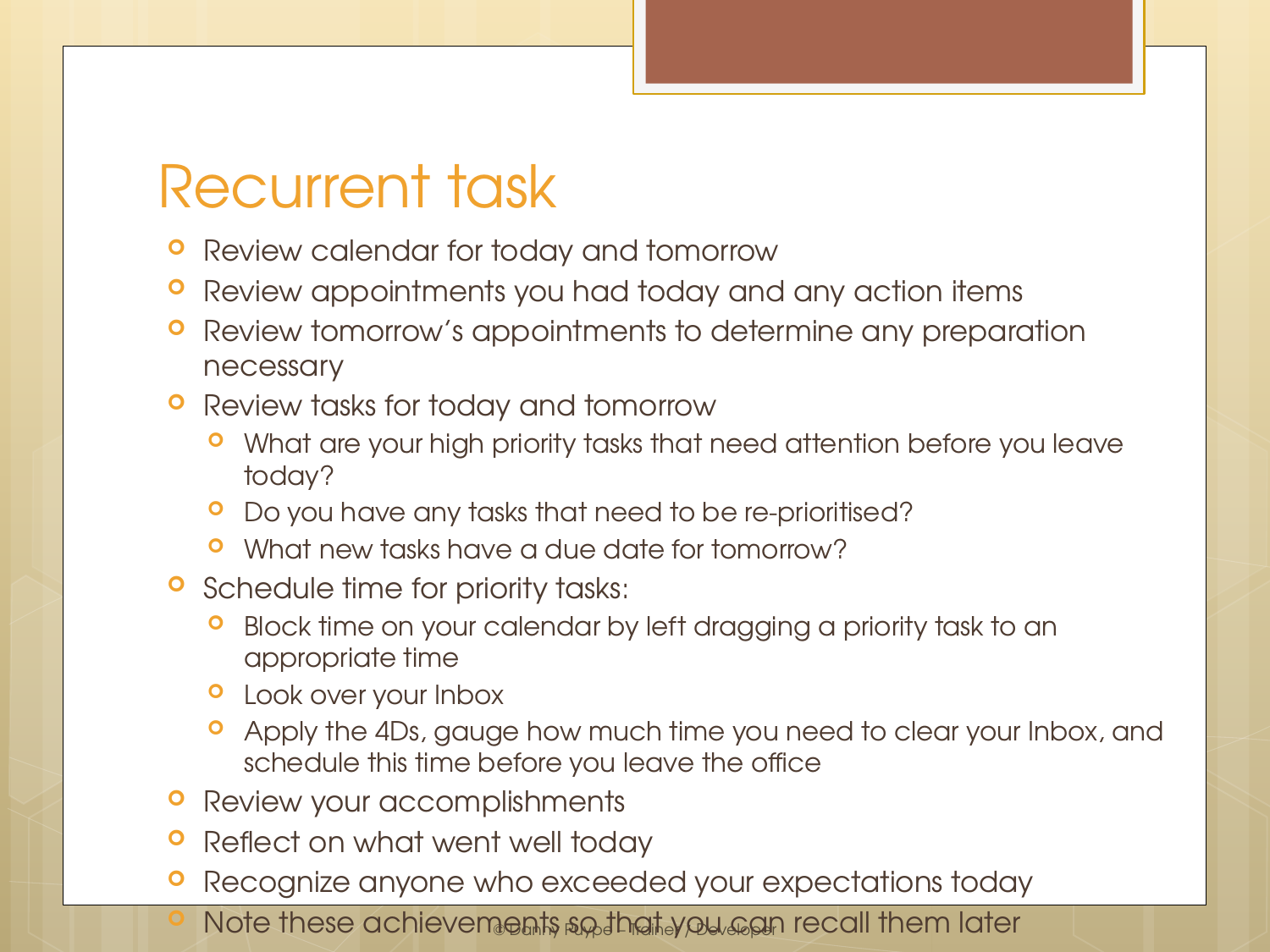

# Recurrent task
Review calendar for today and tomorrow
Review appointments you had today and any action items
Review tomorrow’s appointments to determine any preparation necessary
Review tasks for today and tomorrow
What are your high priority tasks that need attention before you leave today?
Do you have any tasks that need to be re-prioritised?
What new tasks have a due date for tomorrow?
Schedule time for priority tasks:
Block time on your calendar by left dragging a priority task to an appropriate time
Look over your Inbox
Apply the 4Ds, gauge how much time you need to clear your Inbox, and schedule this time before you leave the office
Review your accomplishments
Reflect on what went well today
Recognize anyone who exceeded your expectations today
Note these achievements so that you can recall them later